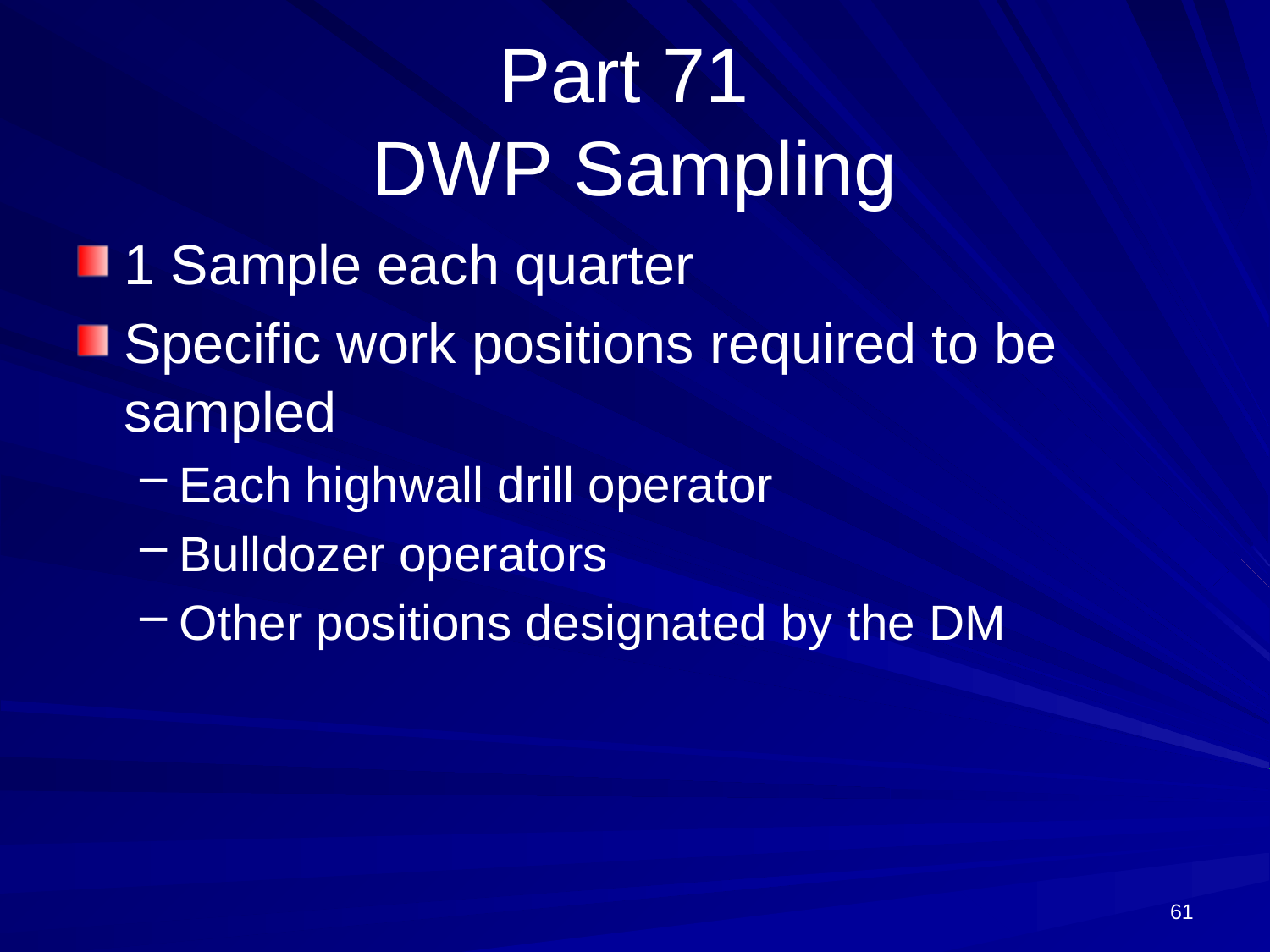

# Part 71 DWP Sampling
1 Sample each quarter
Specific work positions required to be sampled
Each highwall drill operator
Bulldozer operators
Other positions designated by the DM
61